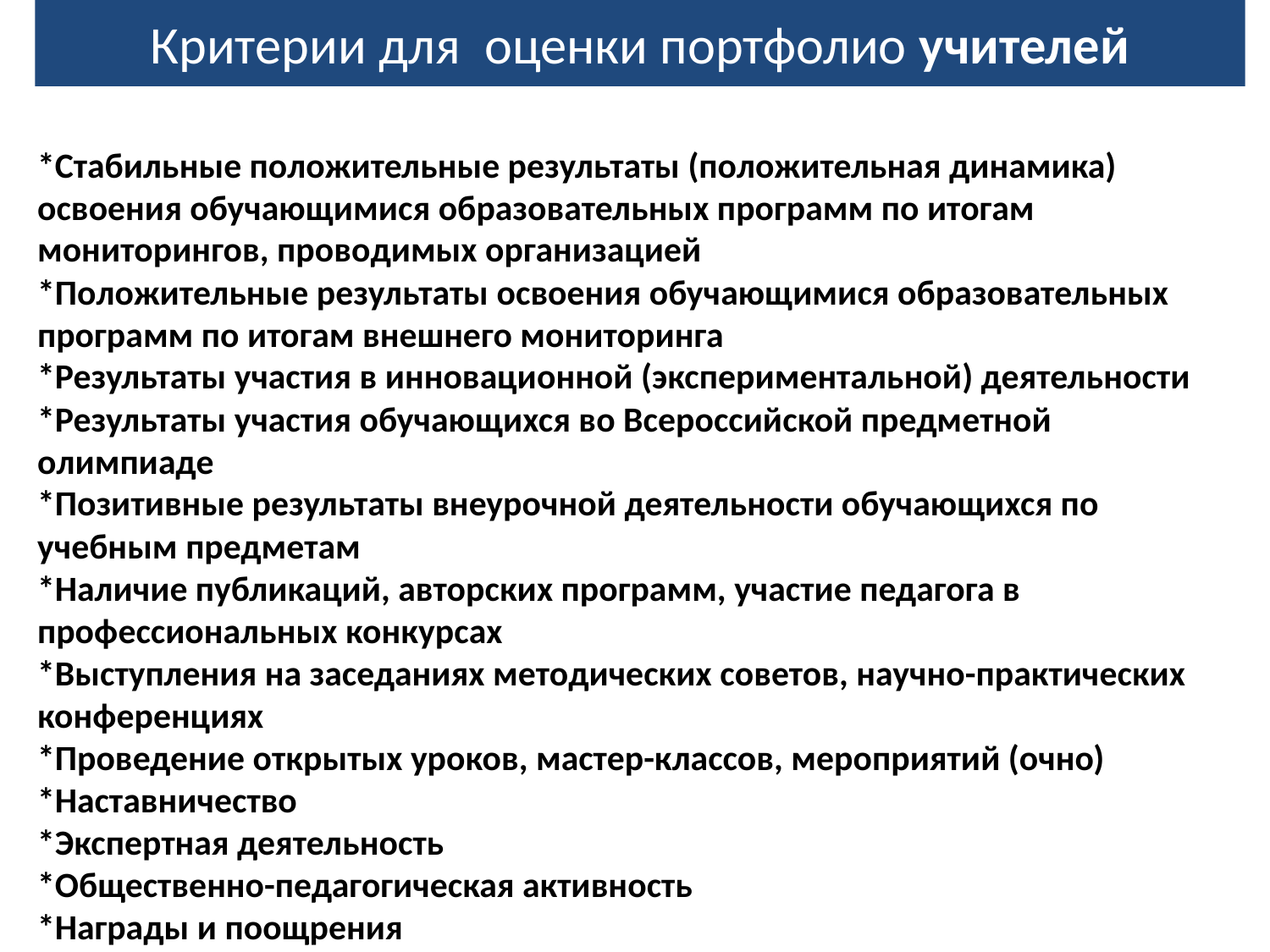

# Критерии для  оценки портфолио учителей
*Стабильные положительные результаты (положительная динамика) освоения обучающимися образовательных программ по итогам мониторингов, проводимых организацией
*Положительные результаты освоения обучающимися образовательных программ по итогам внешнего мониторинга
*Результаты участия в инновационной (экспериментальной) деятельности
*Результаты участия обучающихся во Всероссийской предметной олимпиаде
*Позитивные результаты внеурочной деятельности обучающихся по учебным предметам
*Наличие публикаций, авторских программ, участие педагога в профессиональных конкурсах
*Выступления на заседаниях методических советов, научно-практических конференциях
*Проведение открытых уроков, мастер-классов, мероприятий (очно)
*Наставничество
*Экспертная деятельность
*Общественно-педагогическая активность
*Награды и поощрения